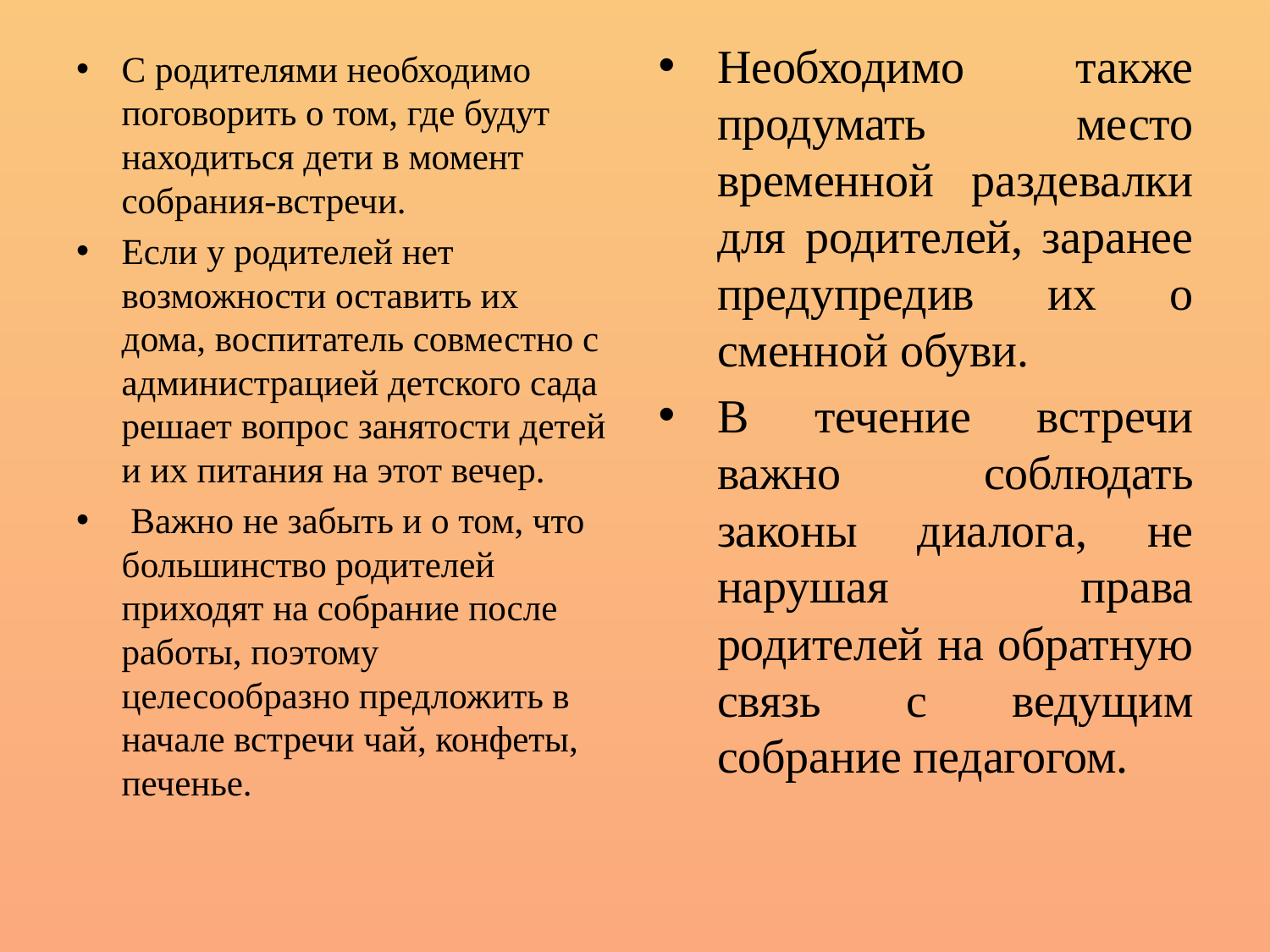

Необходимо также продумать место временной раздевалки для родителей, заранее предупредив их о сменной обуви.
В течение встречи важно соблюдать законы диалога, не нарушая права родителей на обратную связь с ведущим собрание педагогом.

С родителями необходимо поговорить о том, где будут находиться дети в момент собрания-встречи.
Если у родителей нет возможности оставить их дома, воспитатель совместно с администрацией детского сада решает вопрос занятости детей и их питания на этот вечер.
 Важно не забыть и о том, что большинство родителей приходят на собрание после работы, поэтому целесообразно предложить в начале встречи чай, конфеты,  печенье.